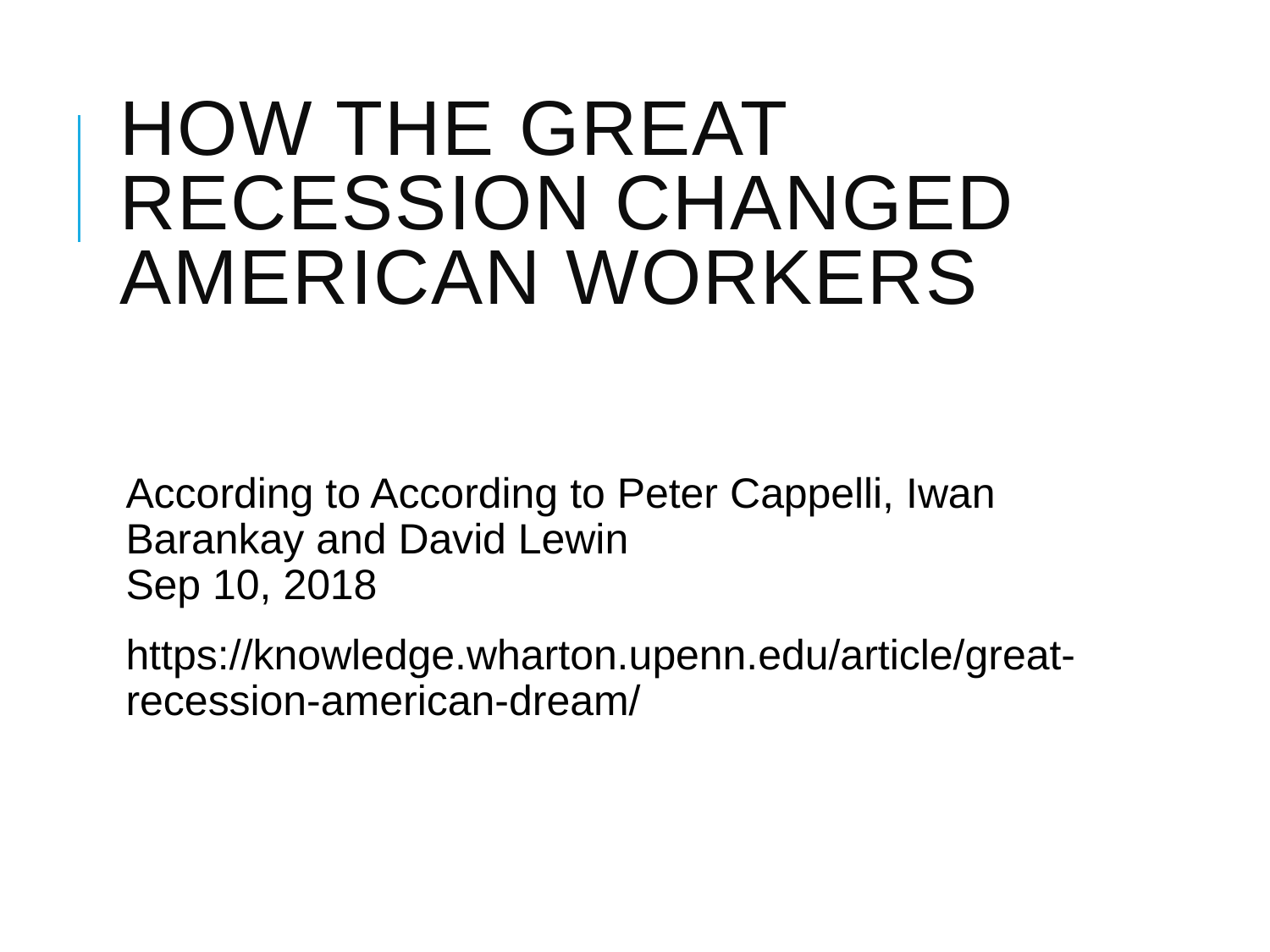

# How the Great Recession Changed American Workers
According to According to Peter Cappelli, Iwan Barankay and David Lewin
Sep 10, 2018
https://knowledge.wharton.upenn.edu/article/great-recession-american-dream/